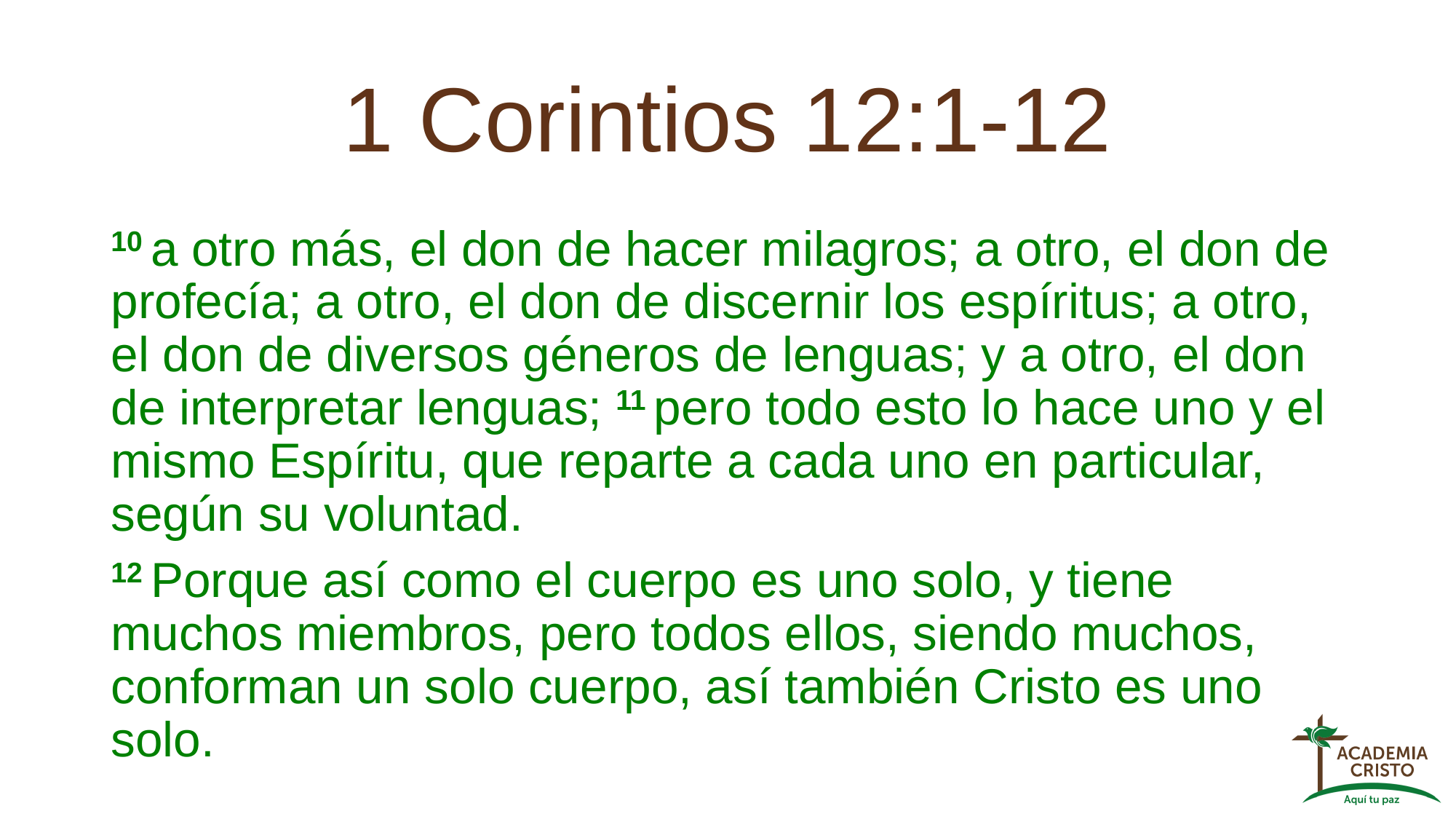

# 1 Corintios 12:1-12
10 a otro más, el don de hacer milagros; a otro, el don de profecía; a otro, el don de discernir los espíritus; a otro, el don de diversos géneros de lenguas; y a otro, el don de interpretar lenguas; 11 pero todo esto lo hace uno y el mismo Espíritu, que reparte a cada uno en particular, según su voluntad.
12 Porque así como el cuerpo es uno solo, y tiene muchos miembros, pero todos ellos, siendo muchos, conforman un solo cuerpo, así también Cristo es uno solo.